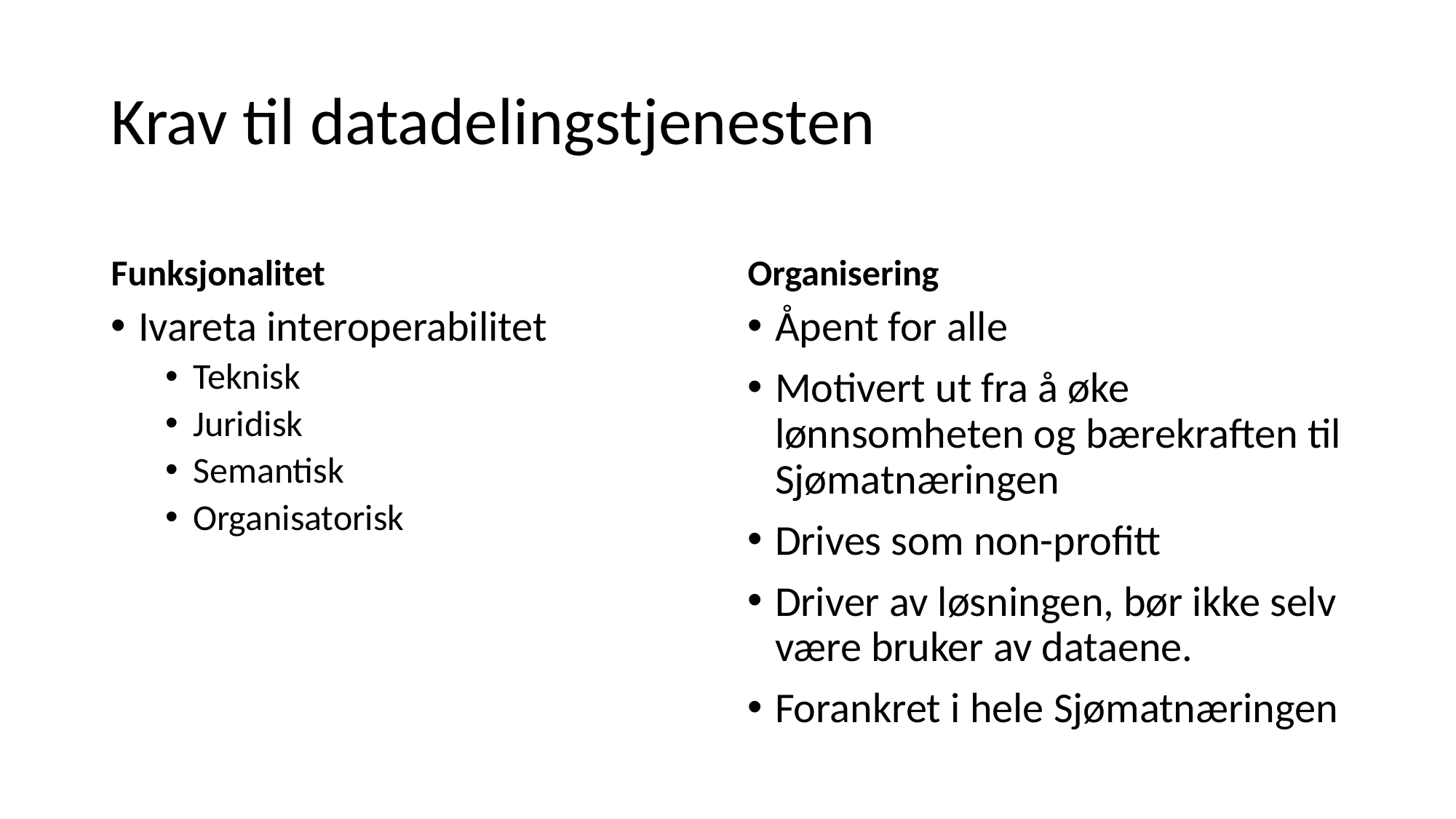

# Krav til datadelingstjenesten
Funksjonalitet
Organisering
Ivareta interoperabilitet
Teknisk
Juridisk
Semantisk
Organisatorisk

Åpent for alle
Motivert ut fra å øke lønnsomheten og bærekraften til Sjømatnæringen
Drives som non-profitt
Driver av løsningen, bør ikke selv være bruker av dataene.
Forankret i hele Sjømatnæringen